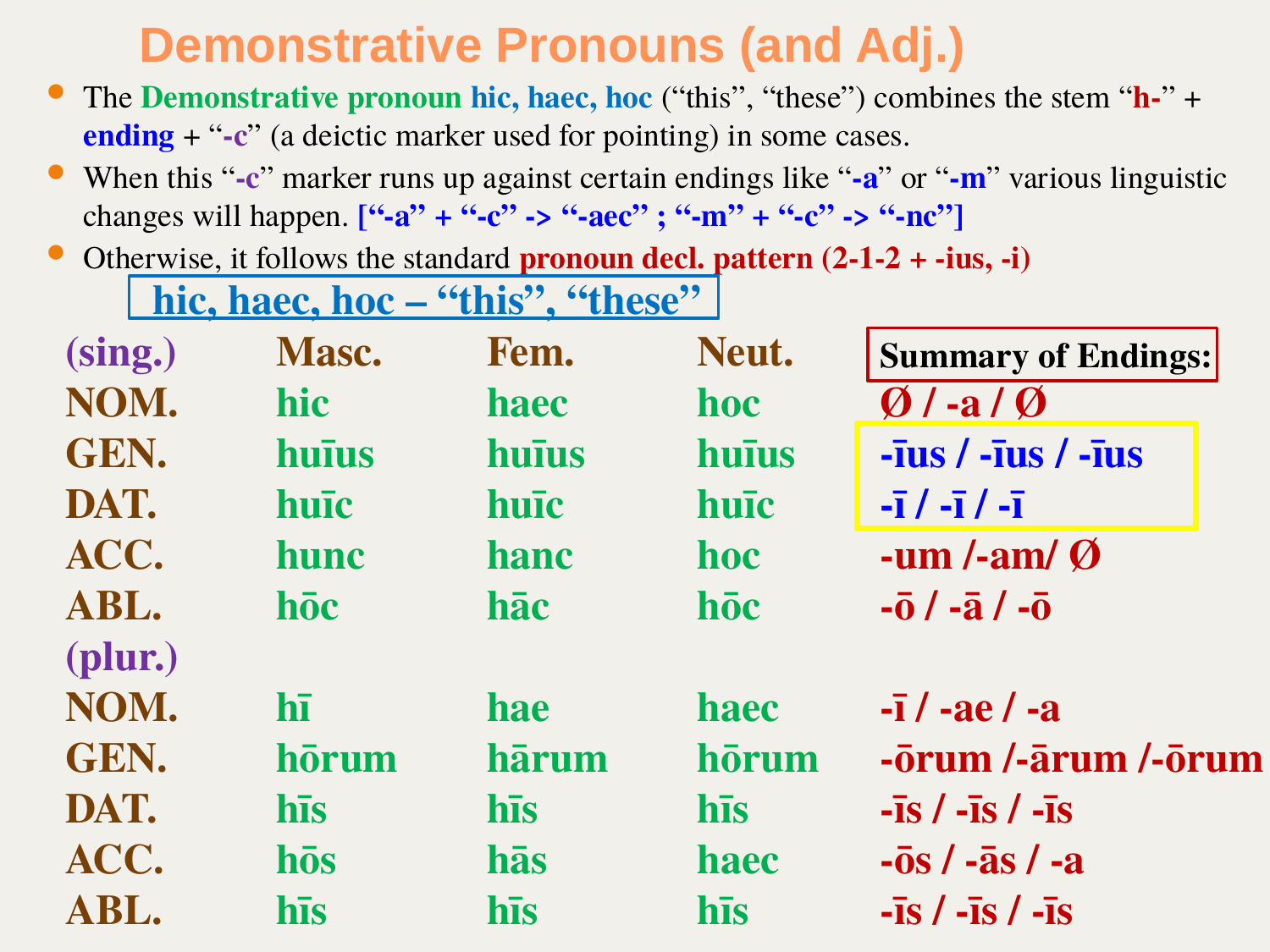

# Demonstrative Pronouns (and Adj.)
The Demonstrative pronoun hic, haec, hoc (“this”, “these”) combines the stem “h-” + ending + “-c” (a deictic marker used for pointing) in some cases.
When this “-c” marker runs up against certain endings like “-a” or “-m” various linguistic changes will happen. [“-a” + “-c” -> “-aec” ; “-m” + “-c” -> “-nc”]
Otherwise, it follows the standard pronoun decl. pattern (2-1-2 + -ius, -i)

hic, haec, hoc – “this”, “these”

(sing.)
NOM.
GEN.
DAT.
ACC.
ABL.
(plur.)
NOM.
GEN.
DAT.
ACC.
ABL.
Masc.
hic
huīus
huīc
hunc
hōc

hī
hōrum
hīs
hōs
hīs
Fem.
haec
huīus
huīc
hanc
hāc

hae
hārum
hīs
hās
hīs
Neut.
hoc
huīus
huīc
hoc
hōc

haec
hōrum
hīs
haec
hīs
Summary of Endings:
Ø / -a / Ø
-īus / -īus / -īus
-ī / -ī / -ī
-um /-am/ Ø
-ō / -ā / -ō

-ī / -ae / -a
-ōrum /-ārum /-ōrum
-īs / -īs / -īs
-ōs / -ās / -a
-īs / -īs / -īs